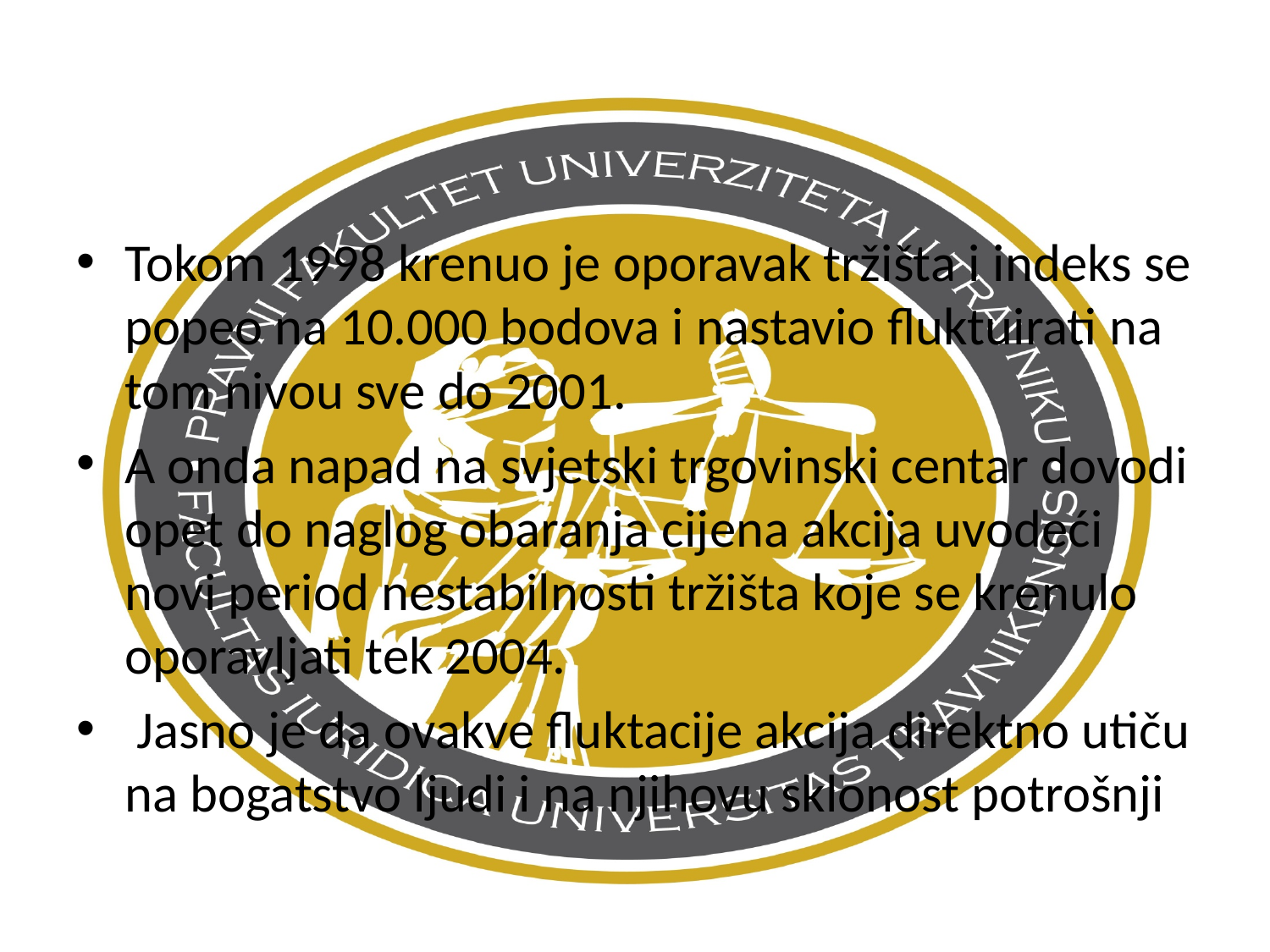

Tokom 1998 krenuo je oporavak tržišta i indeks se popeo na 10.000 bodova i nastavio fluktuirati na tom nivou sve do 2001.
A onda napad na svjetski trgovinski centar dovodi opet do naglog obaranja cijena akcija uvodeći novi period nestabilnosti tržišta koje se krenulo oporavljati tek 2004.
 Jasno je da ovakve fluktacije akcija direktno utiču na bogatstvo ljudi i na njihovu sklonost potrošnji